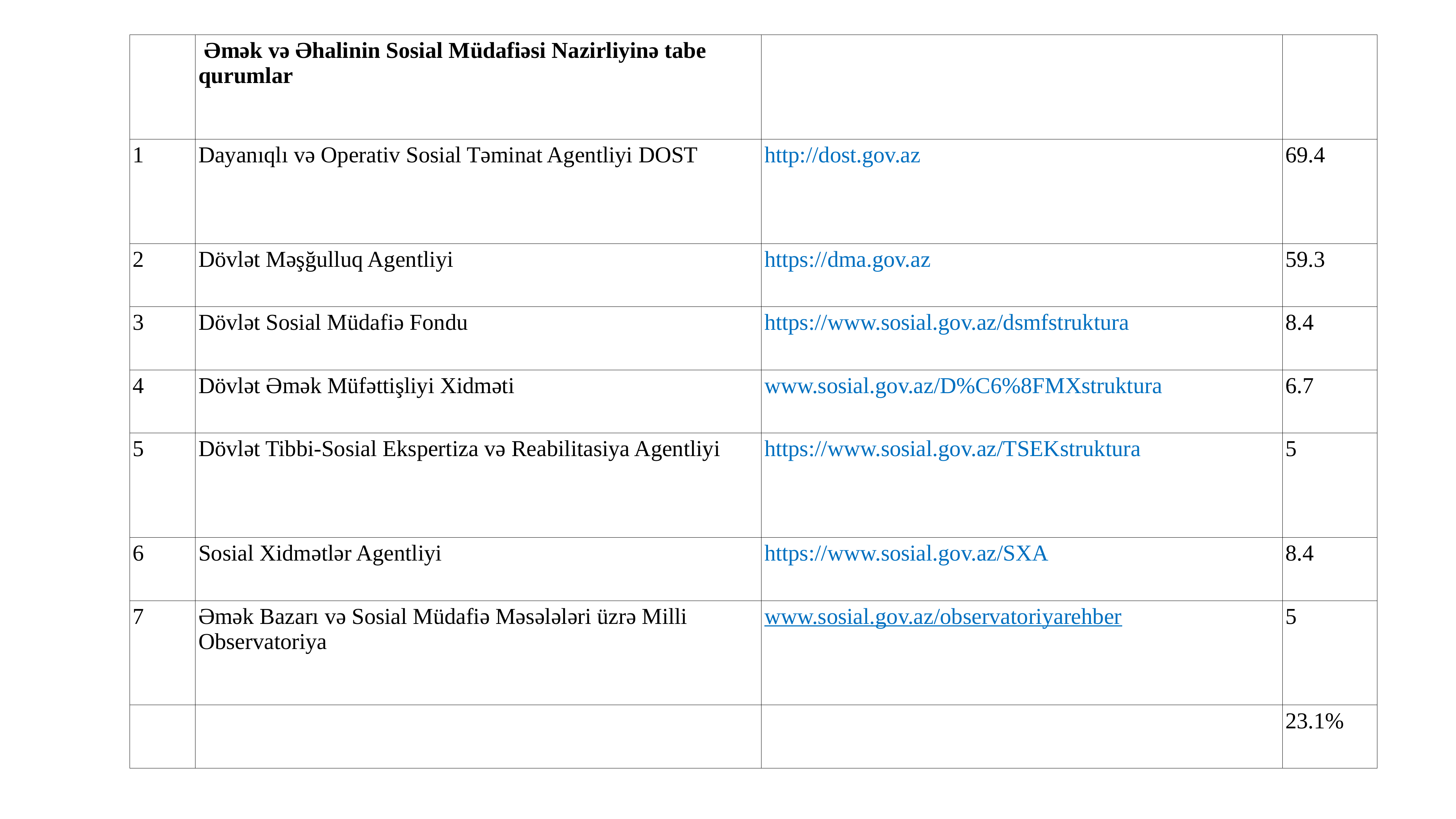

|  | Əmək və Əhalinin Sosial Müdafiəsi Nazirliyinə tabe qurumlar |  |  |
| --- | --- | --- | --- |
| 1 | Dayanıqlı və Operativ Sosial Təminat Agentliyi DOST | http://dost.gov.az | 69.4 |
| 2 | Dövlət Məşğulluq Agentliyi | https://dma.gov.az | 59.3 |
| 3 | Dövlət Sosial Müdafiə Fondu | https://www.sosial.gov.az/dsmfstruktura | 8.4 |
| 4 | Dövlət Əmək Müfəttişliyi Xidməti | www.sosial.gov.az/D%C6%8FMXstruktura | 6.7 |
| 5 | Dövlət Tibbi-Sosial Ekspertiza və Reabilitasiya Agentliyi | https://www.sosial.gov.az/TSEKstruktura | 5 |
| 6 | Sosial Xidmətlər Agentliyi | https://www.sosial.gov.az/SXA | 8.4 |
| 7 | Əmək Bazarı və Sosial Müdafiə Məsələləri üzrə Milli Observatoriya | www.sosial.gov.az/observatoriyarehber | 5 |
|  |  |  | 23.1% |